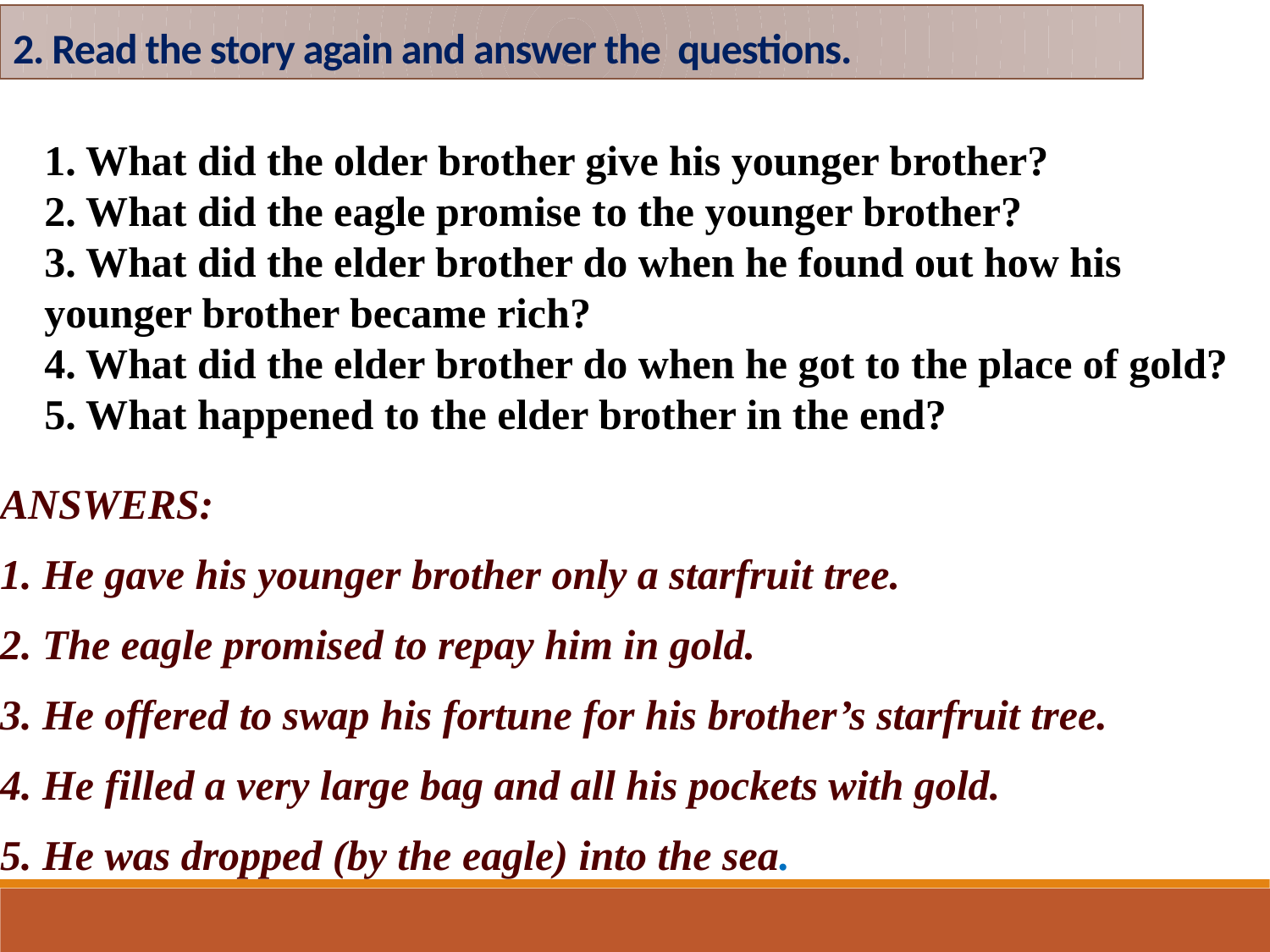

2. Read the story again and answer the  questions.
1. What did the older brother give his younger brother?
2. What did the eagle promise to the younger brother?
3. What did the elder brother do when he found out how his younger brother became rich?
4. What did the elder brother do when he got to the place of gold?
5. What happened to the elder brother in the end?
ANSWERS:
1. He gave his younger brother only a starfruit tree.
2. The eagle promised to repay him in gold.
3. He offered to swap his fortune for his brother’s starfruit tree.
4. He filled a very large bag and all his pockets with gold.
5. He was dropped (by the eagle) into the sea.